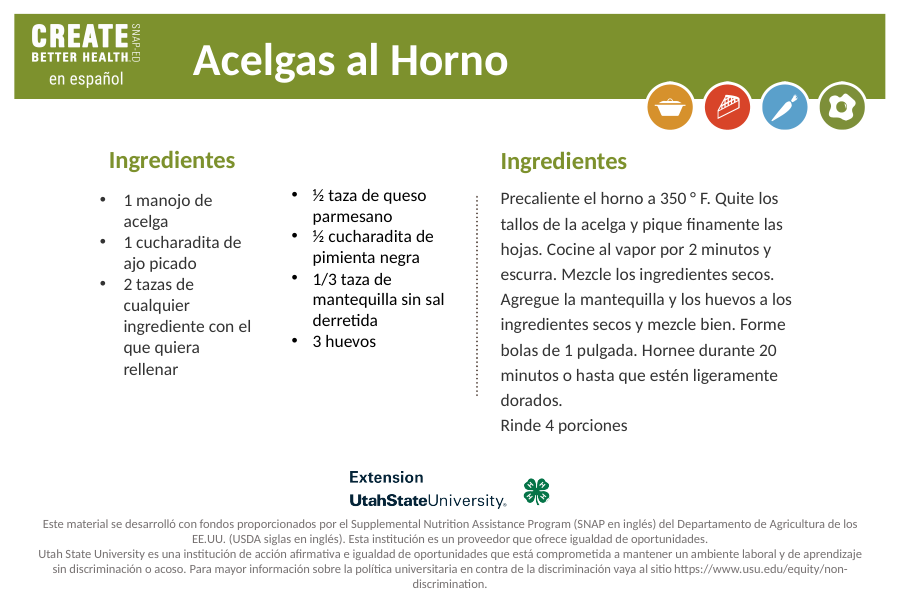

Acelgas al Horno
Ingredientes
Ingredientes

½ taza de queso parmesano
½ cucharadita de pimienta negra
1/3 taza de mantequilla sin sal derretida
3 huevos
Precaliente el horno a 350 ° F. Quite los tallos de la acelga y pique finamente las hojas. Cocine al vapor por 2 minutos y escurra. Mezcle los ingredientes secos. Agregue la mantequilla y los huevos a los ingredientes secos y mezcle bien. Forme bolas de 1 pulgada. Hornee durante 20 minutos o hasta que estén ligeramente dorados.
Rinde 4 porciones
1 manojo de acelga
1 cucharadita de ajo picado
2 tazas de cualquier ingrediente con el que quiera rellenar